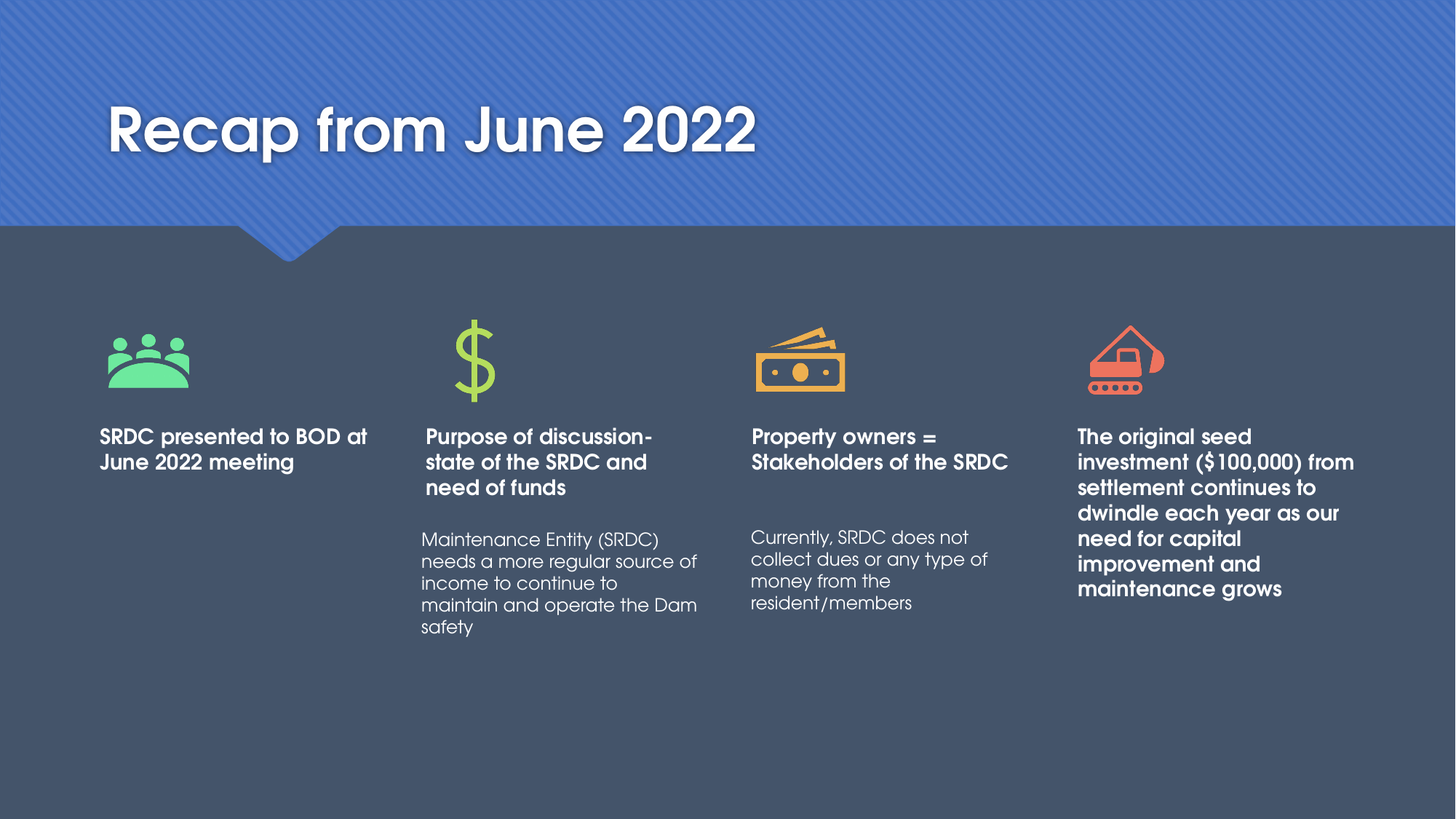

# Recap from June 2022
SRDC presented to BOD at June 2022 meeting
Purpose of discussion- state of the SRDC and need of funds
Maintenance Entity (SRDC) needs a more regular source of income to continue to maintain and operate the Dam safety
Property owners = Stakeholders of the SRDC
Currently, SRDC does not collect dues or any type of money from the resident/members
The original seed investment ($100,000) from settlement continues to dwindle each year as our need for capital improvement and maintenance grows